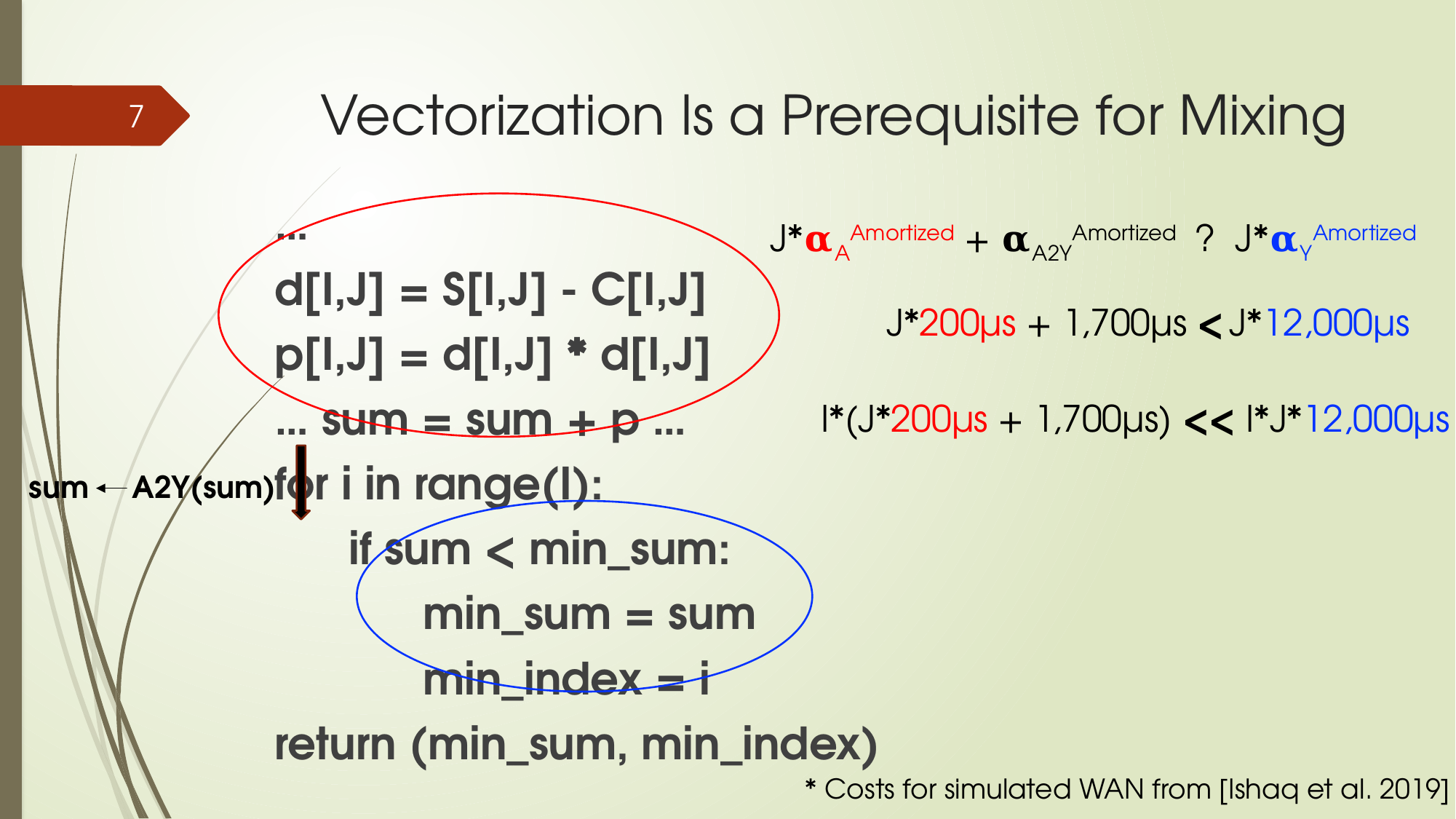

# Vectorization Is a Prerequisite for Mixing
7
   …
   d[I,J] = S[I,J] - C[I,J]
   p[I,J] = d[I,J] * d[I,J]
   … sum = sum + p …
   for i in range(I):
         if sum < min_sum:
               min_sum = sum
               min_index = i
   return (min_sum, min_index)

J*𝛂AAmortized + 𝛂A2YAmortized   ?  J*𝛂YAmortized
J*200μs + 1,700μs < J*12,000μs
I*(J*200μs + 1,700μs) << I*J*12,000μs

sum     A2Y(sum)

* Costs for simulated WAN from [Ishaq et al. 2019]